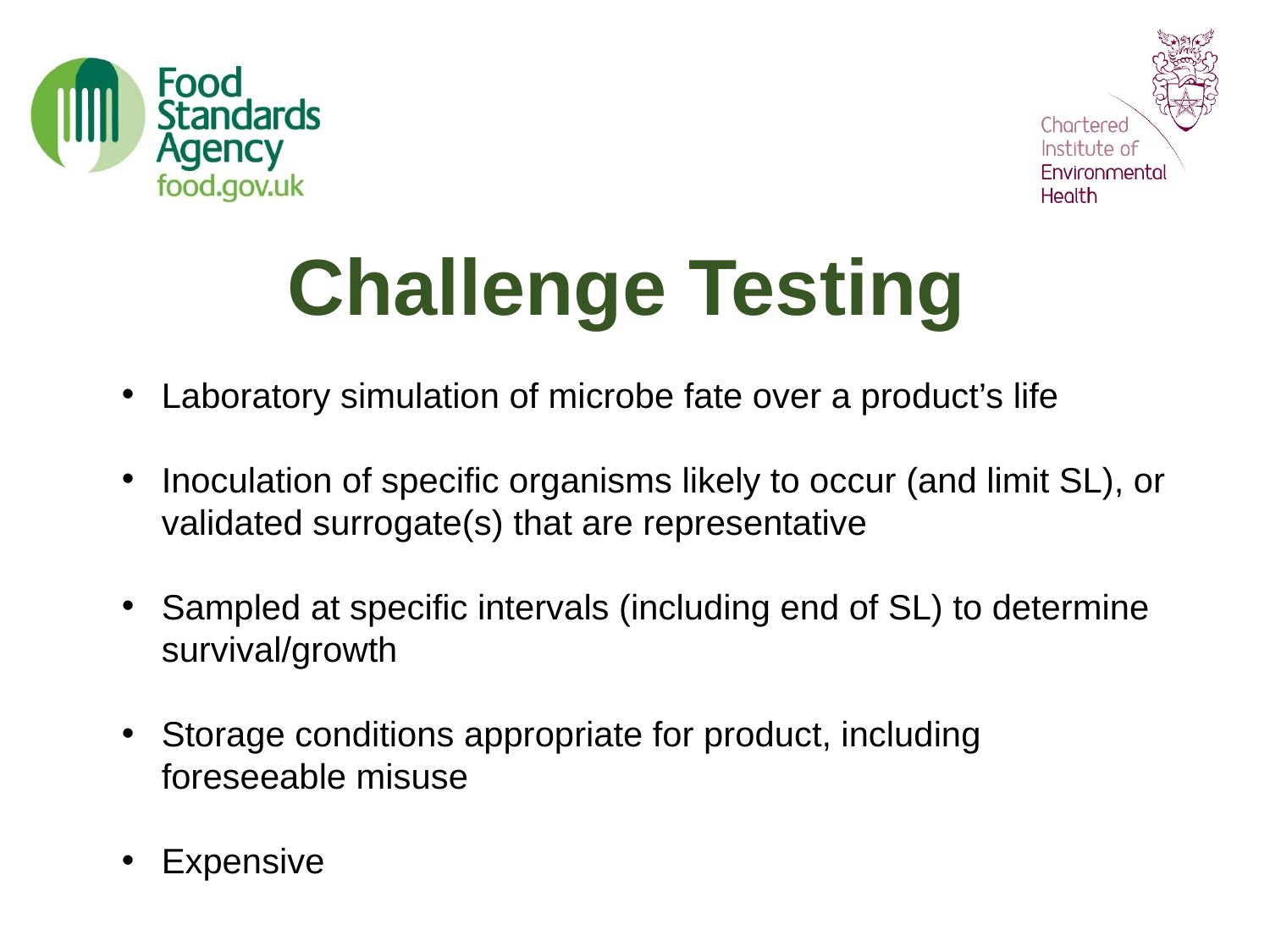

# Challenge Testing
Laboratory simulation of microbe fate over a product’s life

Inoculation of specific organisms likely to occur (and limit SL), or validated surrogate(s) that are representative

Sampled at specific intervals (including end of SL) to determine survival/growth

Storage conditions appropriate for product, including foreseeable misuse

Expensive